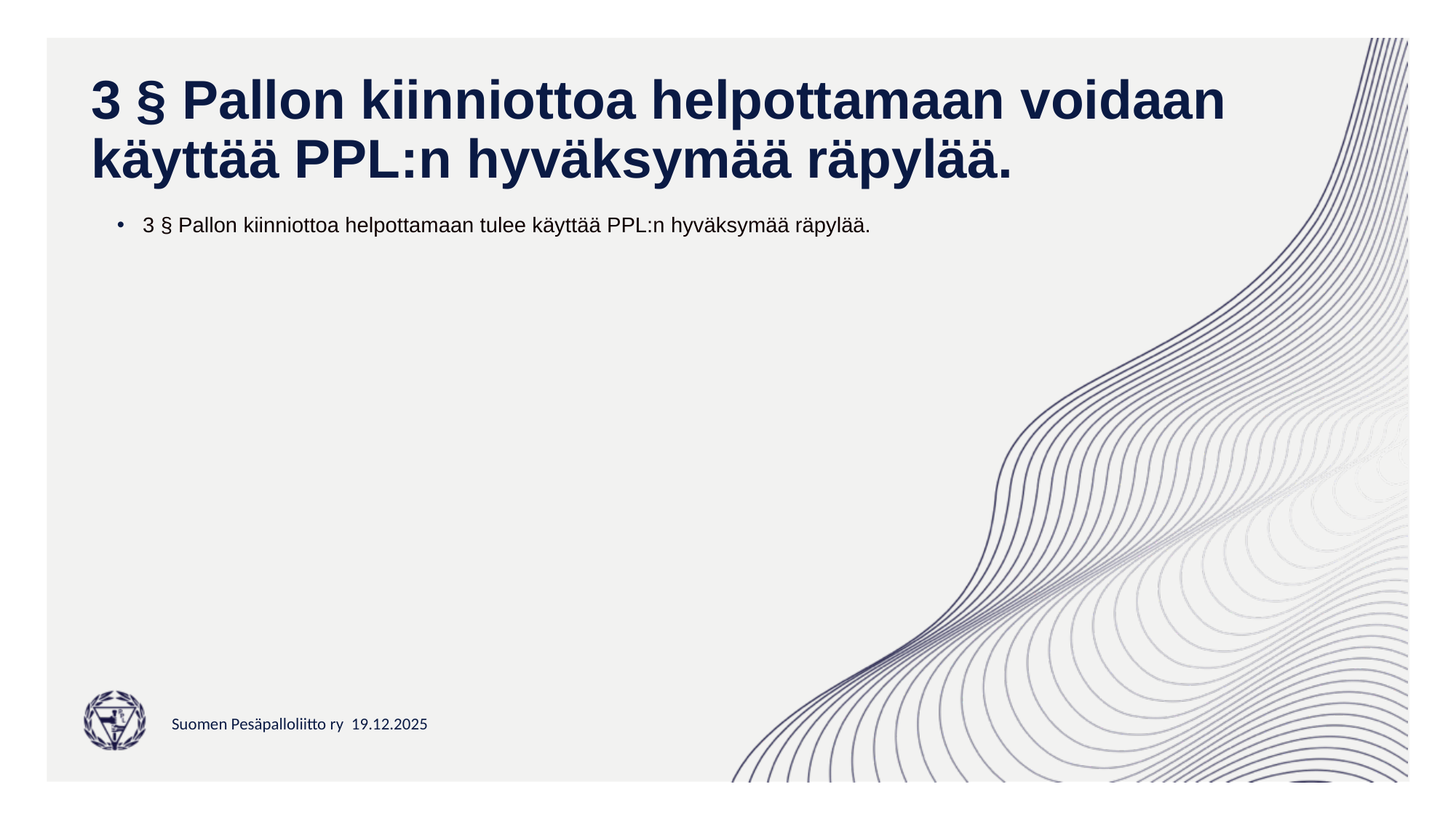

# 3 § Pallon kiinniottoa helpottamaan voidaan käyttää PPL:n hyväksymää räpylää.
3 § Pallon kiinniottoa helpottamaan tulee käyttää PPL:n hyväksymää räpylää.